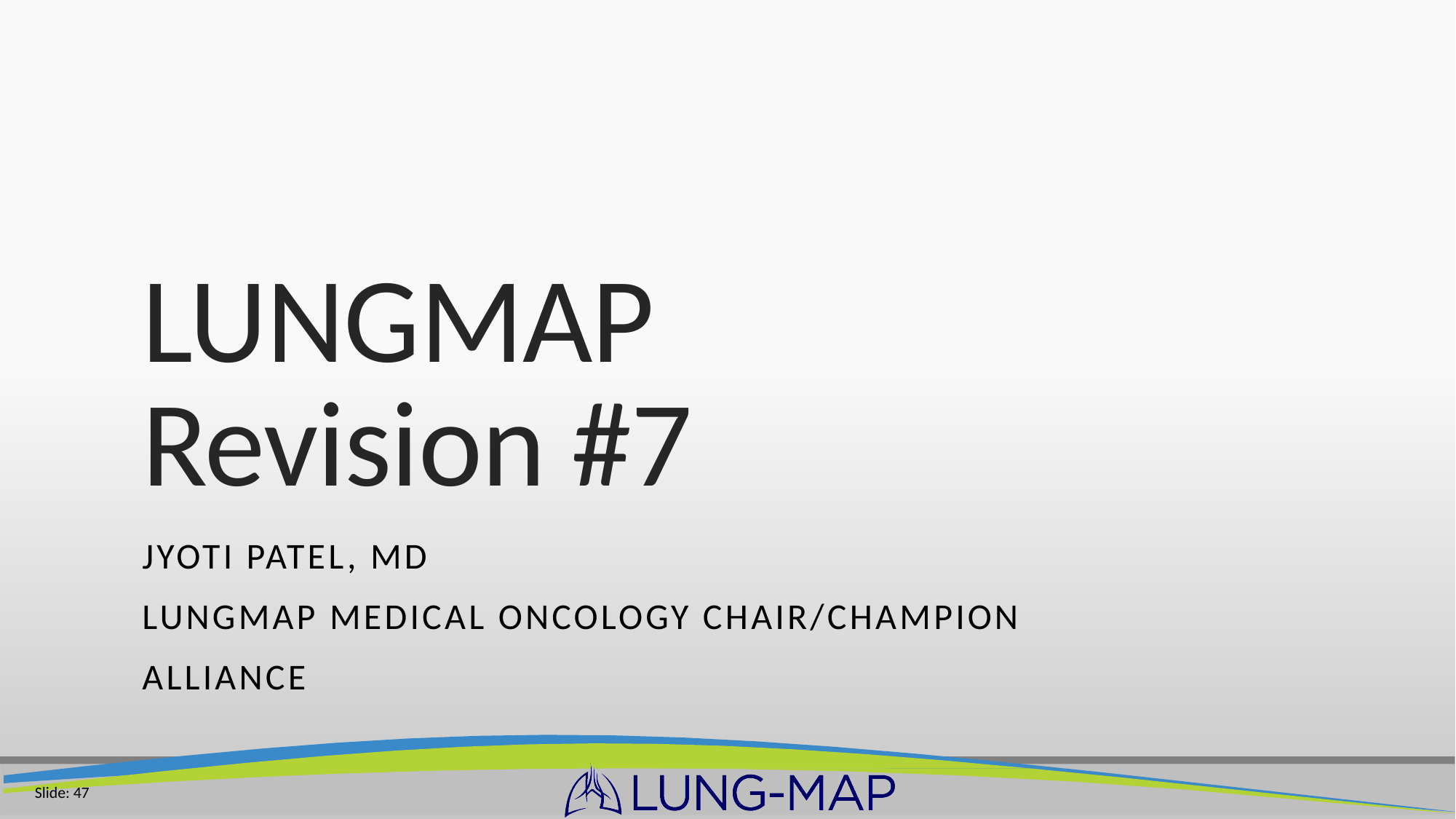

# LUNGMAP Revision #7
Jyoti Patel, MD
LUNGMAP Medical Oncology Chair/Champion
Alliance

Slide: 47